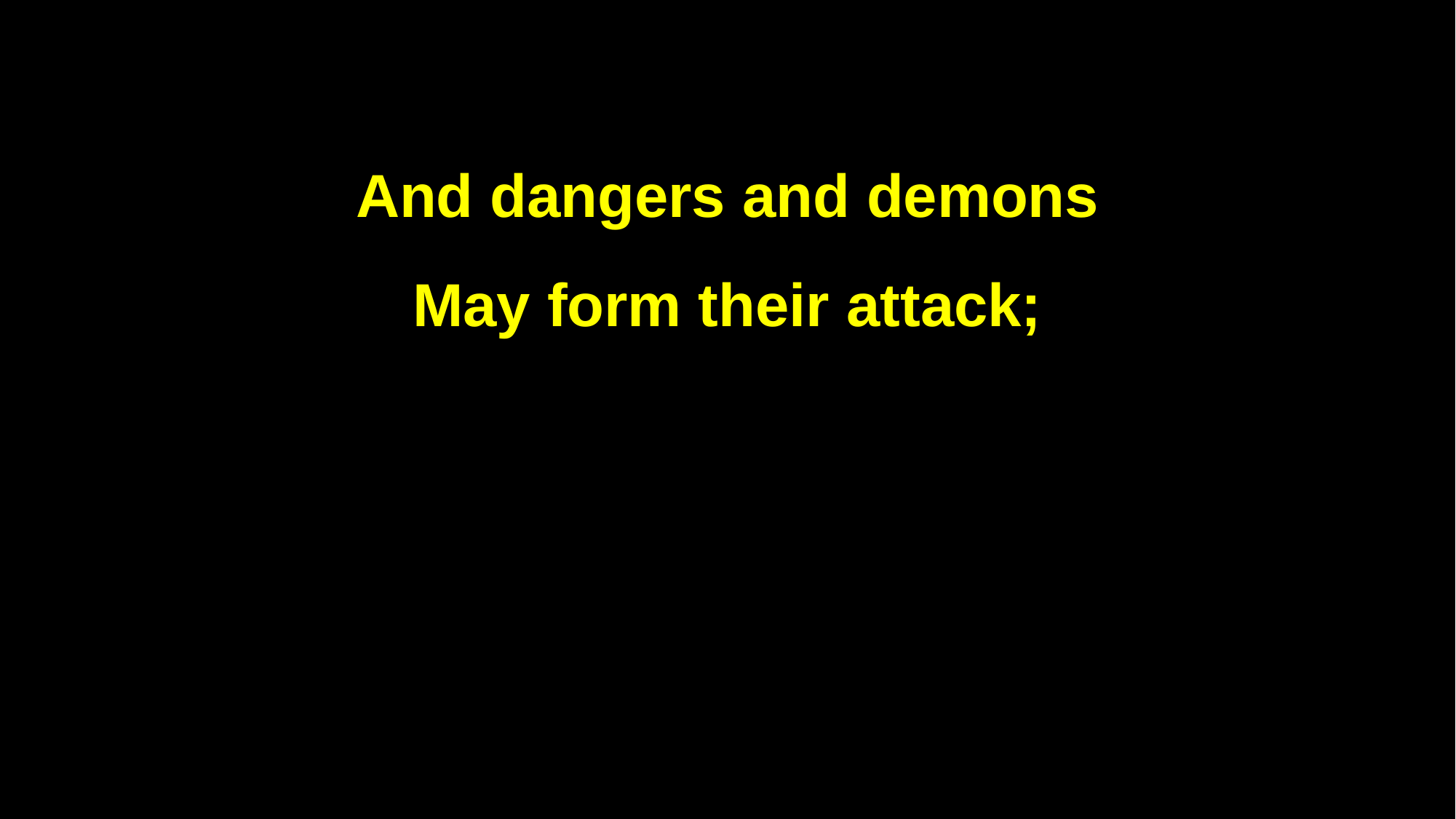

And dangers and demons
May form their attack;